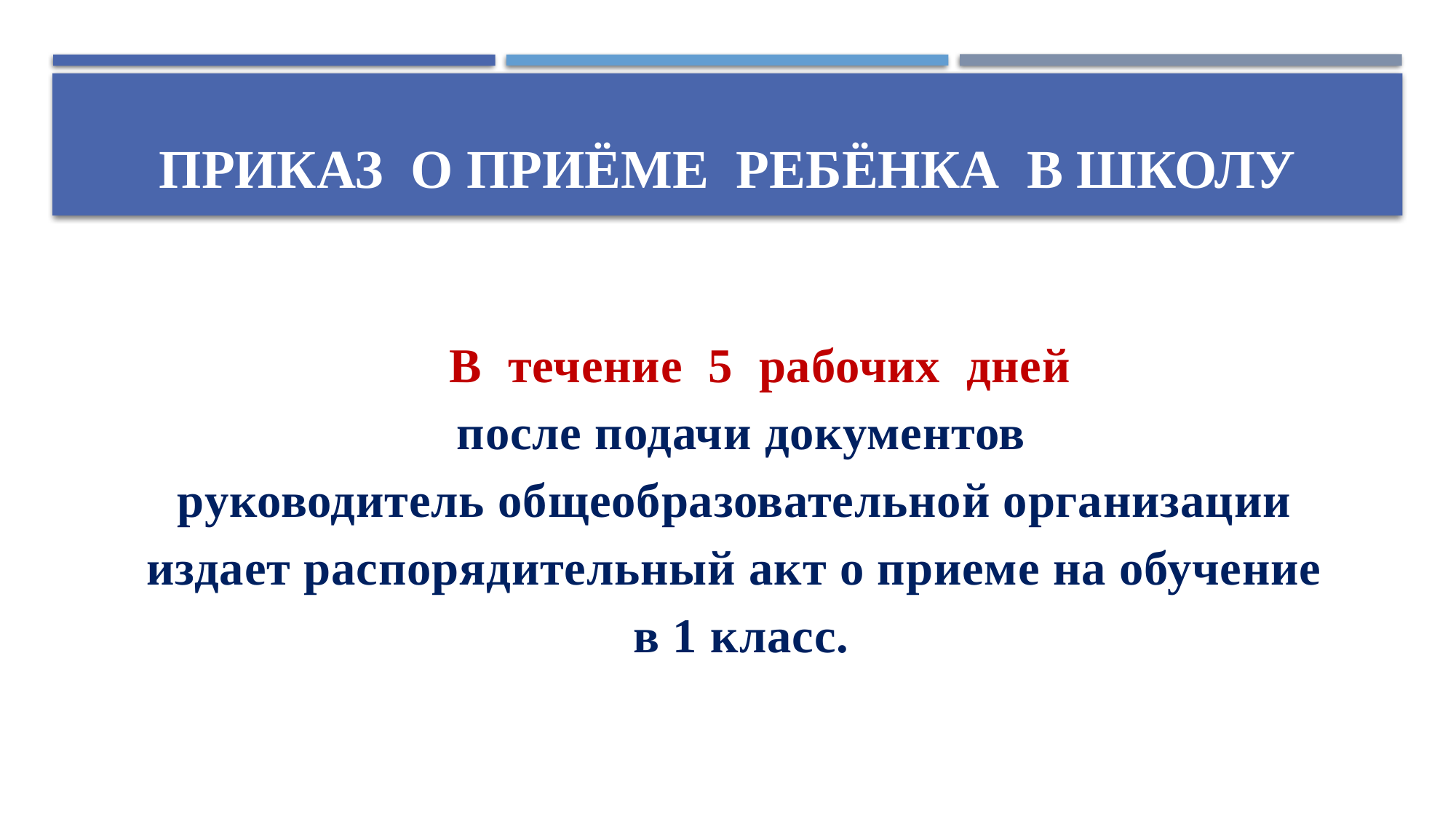

# Приказ  о приёме  ребёнка  в школу

    В  течение  5  рабочих  дней
после подачи документов
руководитель общеобразовательной организации
издает распорядительный акт о приеме на обучение
в 1 класс.